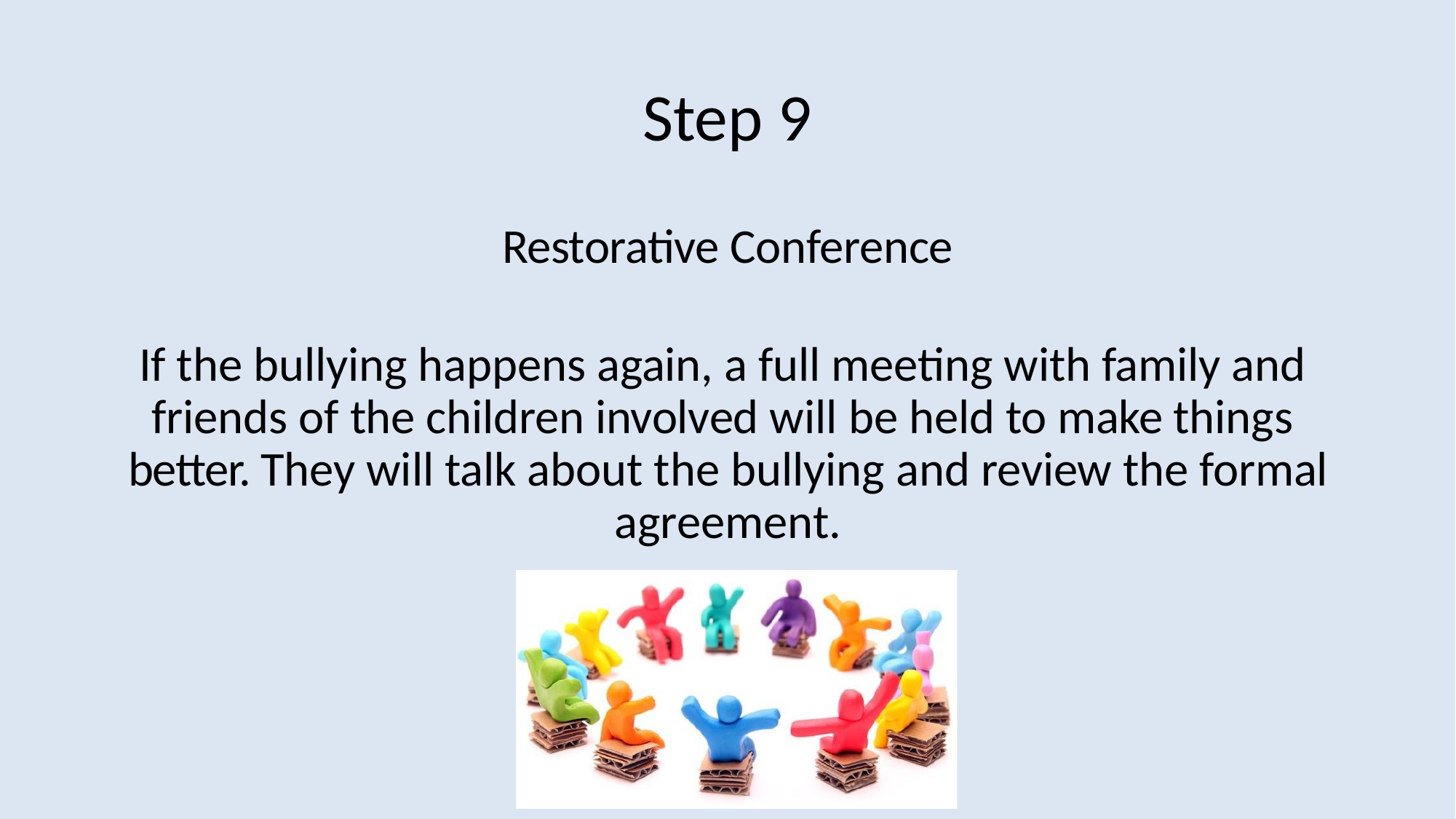

# Step 9
Restorative Conference

If the bullying happens again, a full meeting with family and  friends of the children involved will be held to make things  better. They will talk about the bullying and review the formal agreement.